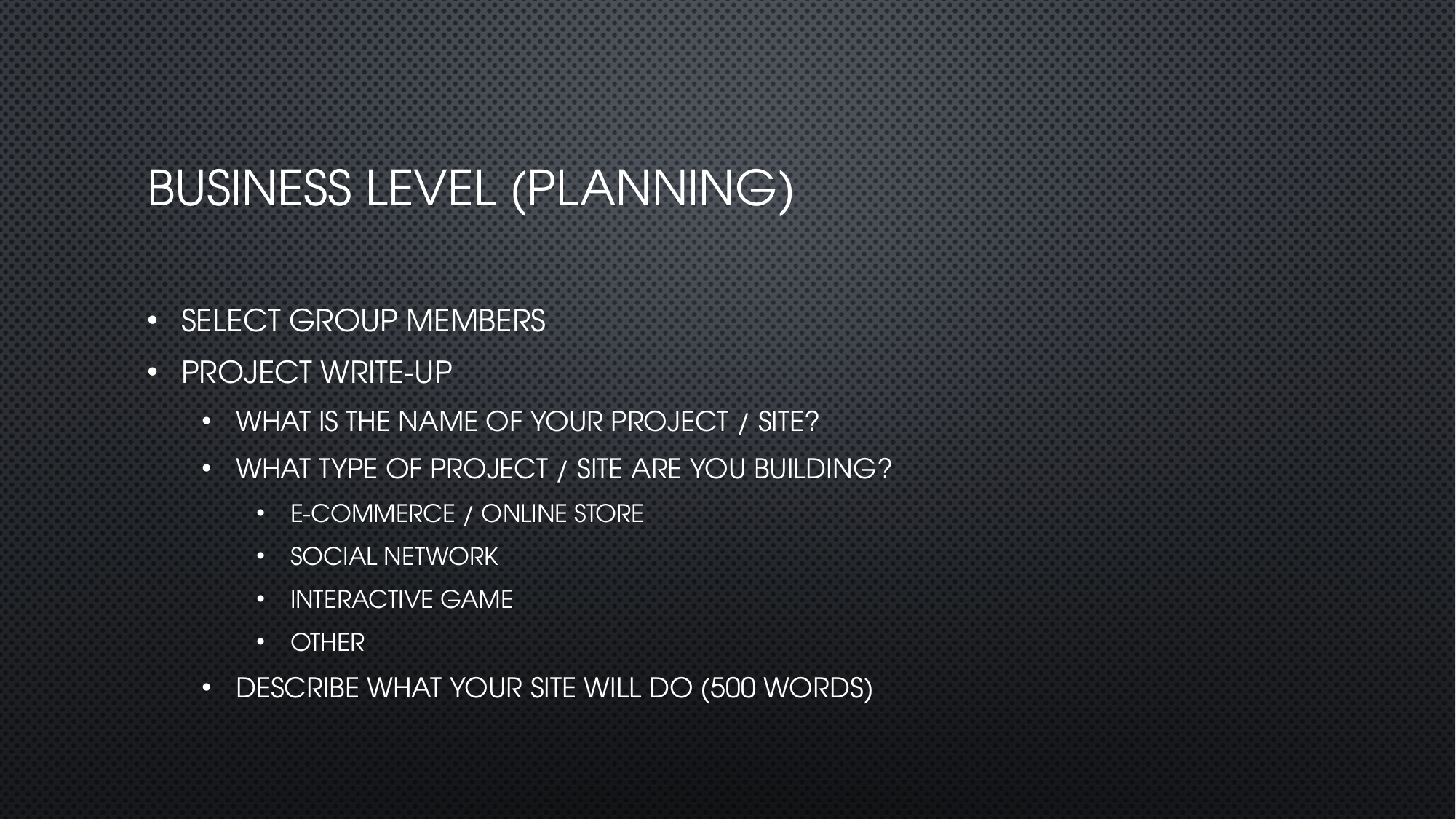

# Business Level (Planning)
Select Group Members
Project Write-up
What is the name of your project / site?
What type of project / site are you building?
E-commerce / Online Store
Social Network
Interactive Game
Other
Describe what your site will do (500 words)